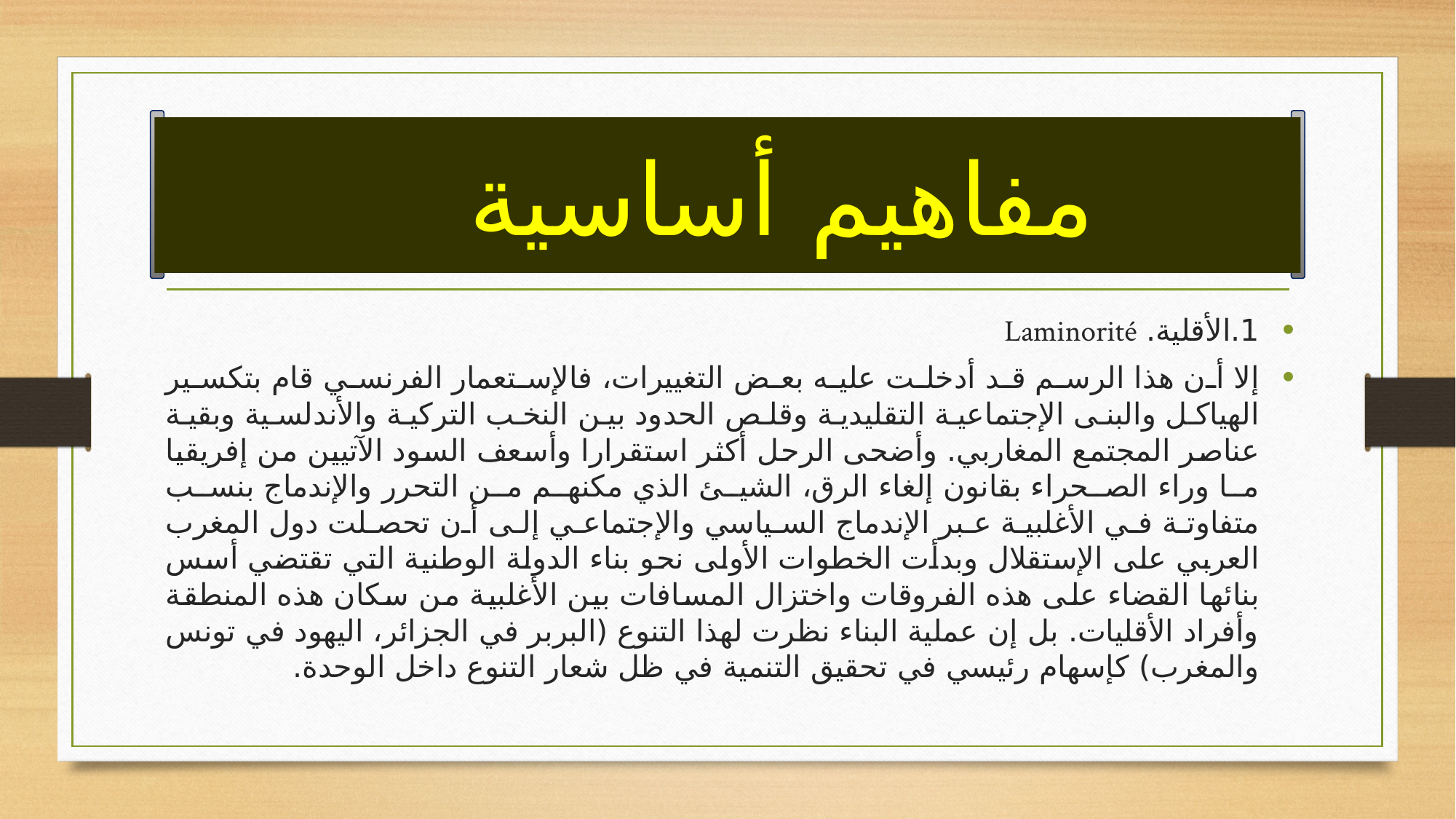

# مفاهيم أساسية
1.	الأقلية. Laminorité
إلا أن هذا الرسم قد أدخلت عليه بعض التغييرات، فالإستعمار الفرنسي قام بتكسير الهياكل والبنى الإجتماعية التقليدية وقلص الحدود بين النخب التركية والأندلسية وبقية عناصر المجتمع المغاربي. وأضحى الرحل أكثر استقرارا وأسعف السود الآتيين من إفريقيا ما وراء الصحراء بقانون إلغاء الرق، الشيئ الذي مكنهم من التحرر والإندماج بنسب متفاوتة في الأغلبية عبر الإندماج السياسي والإجتماعي إلى أن تحصلت دول المغرب العربي على الإستقلال وبدأت الخطوات الأولى نحو بناء الدولة الوطنية التي تقتضي أسس بنائها القضاء على هذه الفروقات واختزال المسافات بين الأغلبية من سكان هذه المنطقة وأفراد الأقليات. بل إن عملية البناء نظرت لهذا التنوع (البربر في الجزائر، اليهود في تونس والمغرب) كإسهام رئيسي في تحقيق التنمية في ظل شعار التنوع داخل الوحدة.